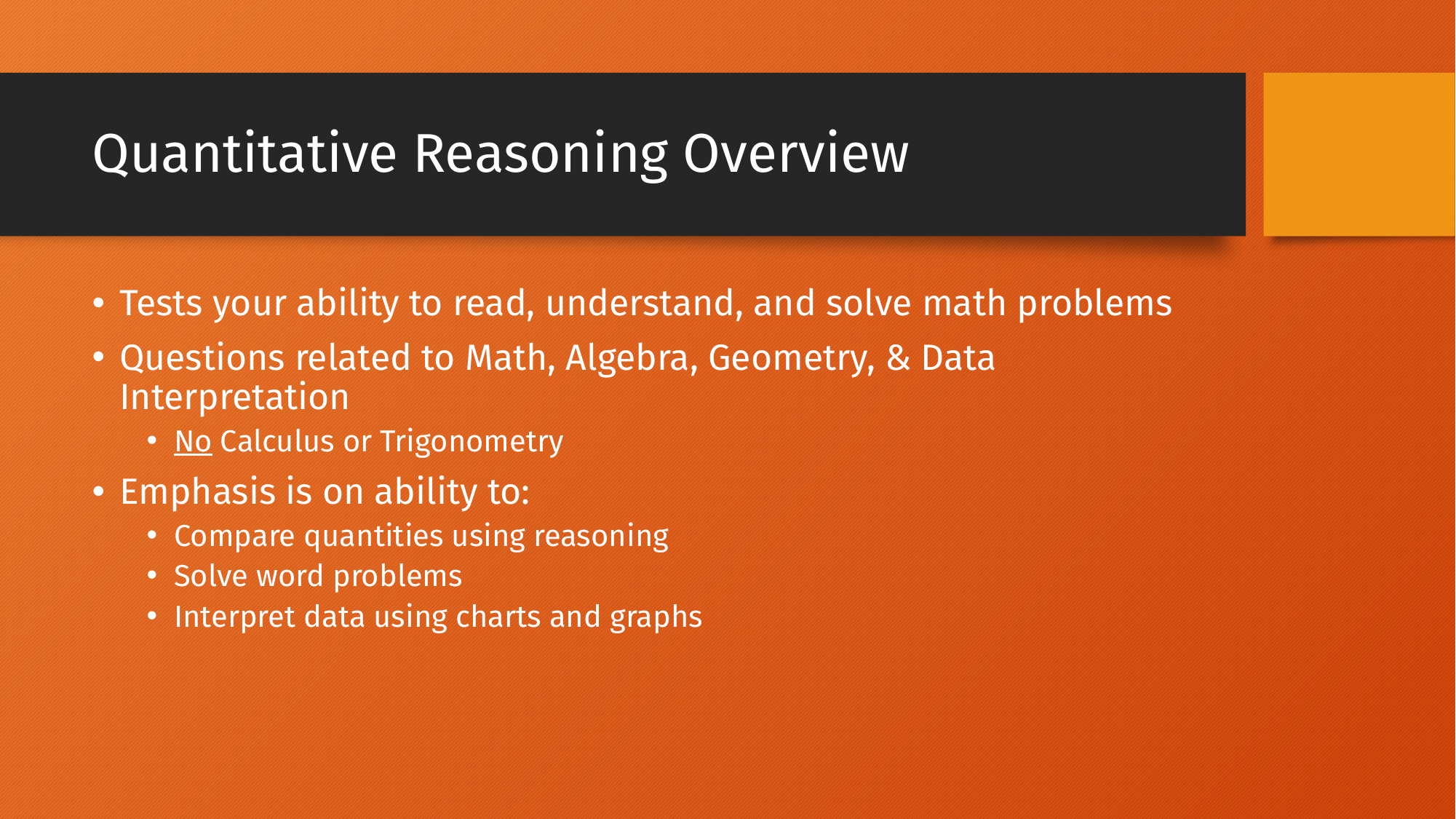

# Quantitative Reasoning Overview
Tests your ability to read, understand, and solve math problems
Questions related to Math, Algebra, Geometry, & Data Interpretation
No Calculus or Trigonometry
Emphasis is on ability to:
Compare quantities using reasoning
Solve word problems
Interpret data using charts and graphs